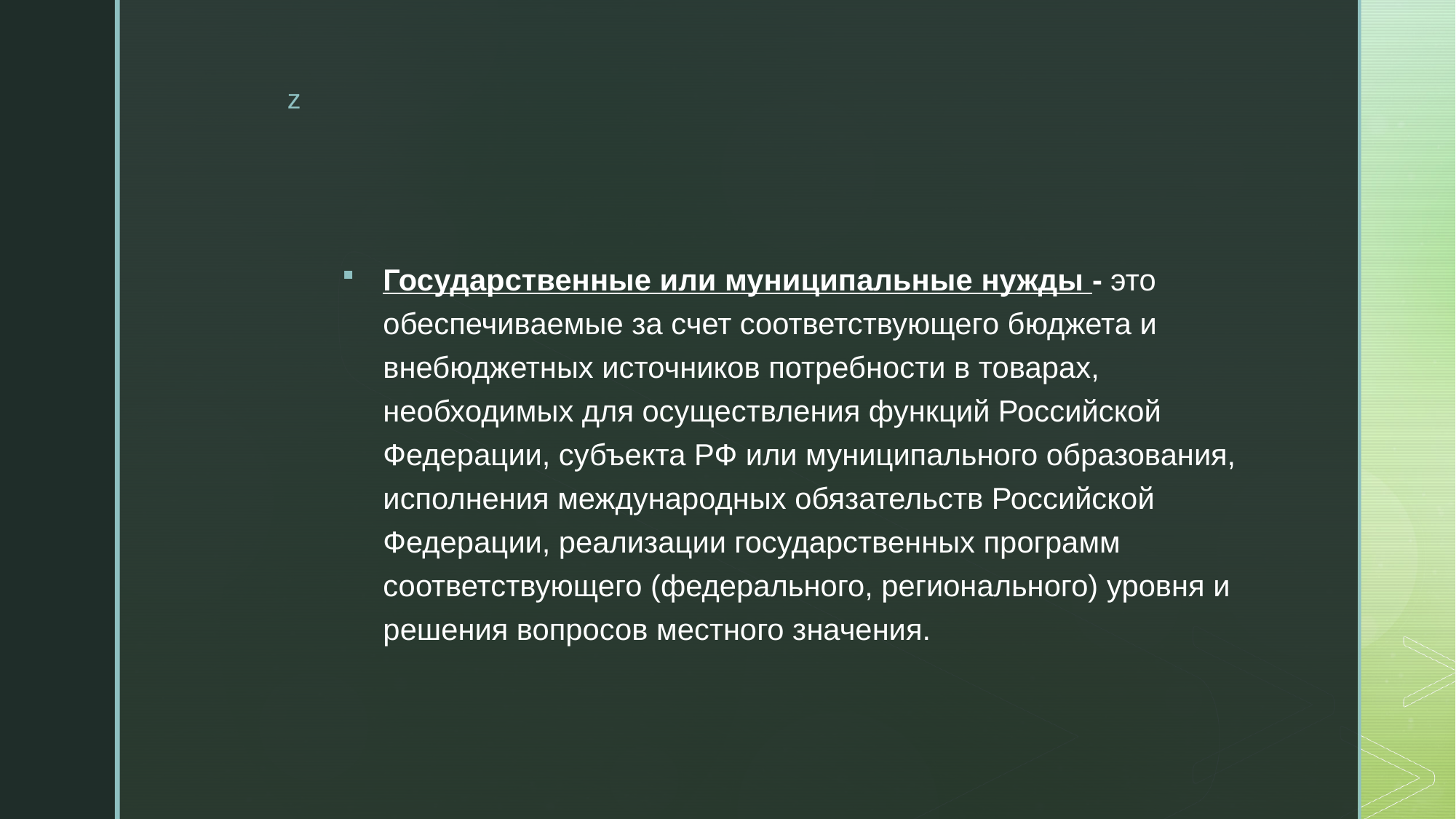

Государственные или муниципальные нужды - это обеспечиваемые за счет соответствующего бюджета и внебюджетных источников потребности в товарах, необходимых для осуществления функций Российской Федерации, субъекта РФ или муниципального образования, исполнения международных обязательств Российской Федерации, реализации государственных программ соответствующего (федерального, регионального) уровня и решения вопросов местного значения.